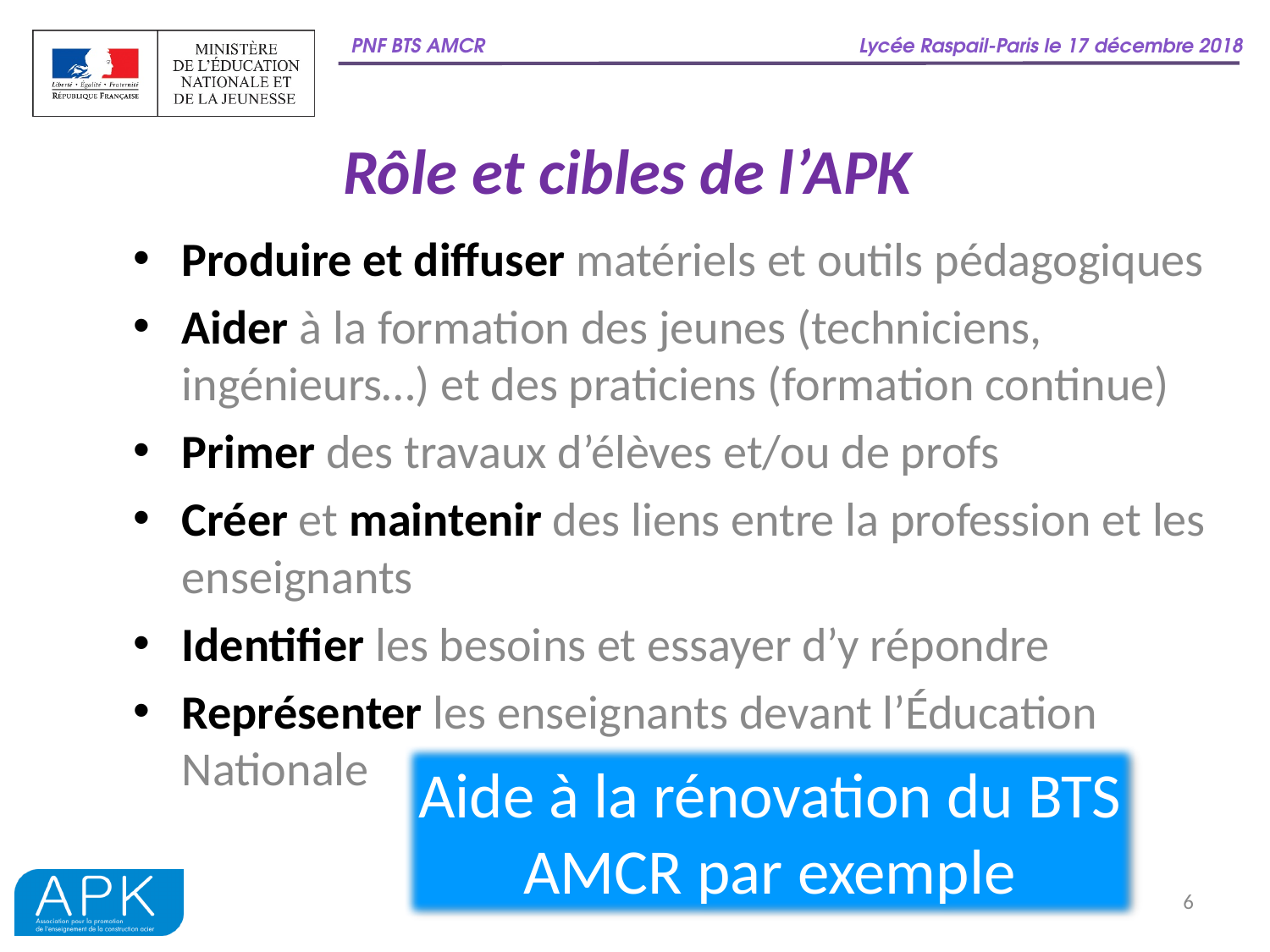

# Rôle et cibles de l’APK
Produire et diffuser matériels et outils pédagogiques
Aider à la formation des jeunes (techniciens, ingénieurs…) et des praticiens (formation continue)
Primer des travaux d’élèves et/ou de profs
Créer et maintenir des liens entre la profession et les enseignants
Identifier les besoins et essayer d’y répondre
Représenter les enseignants devant l’Éducation  Nationale

Aide à la rénovation du BTS AMCR par exemple
6